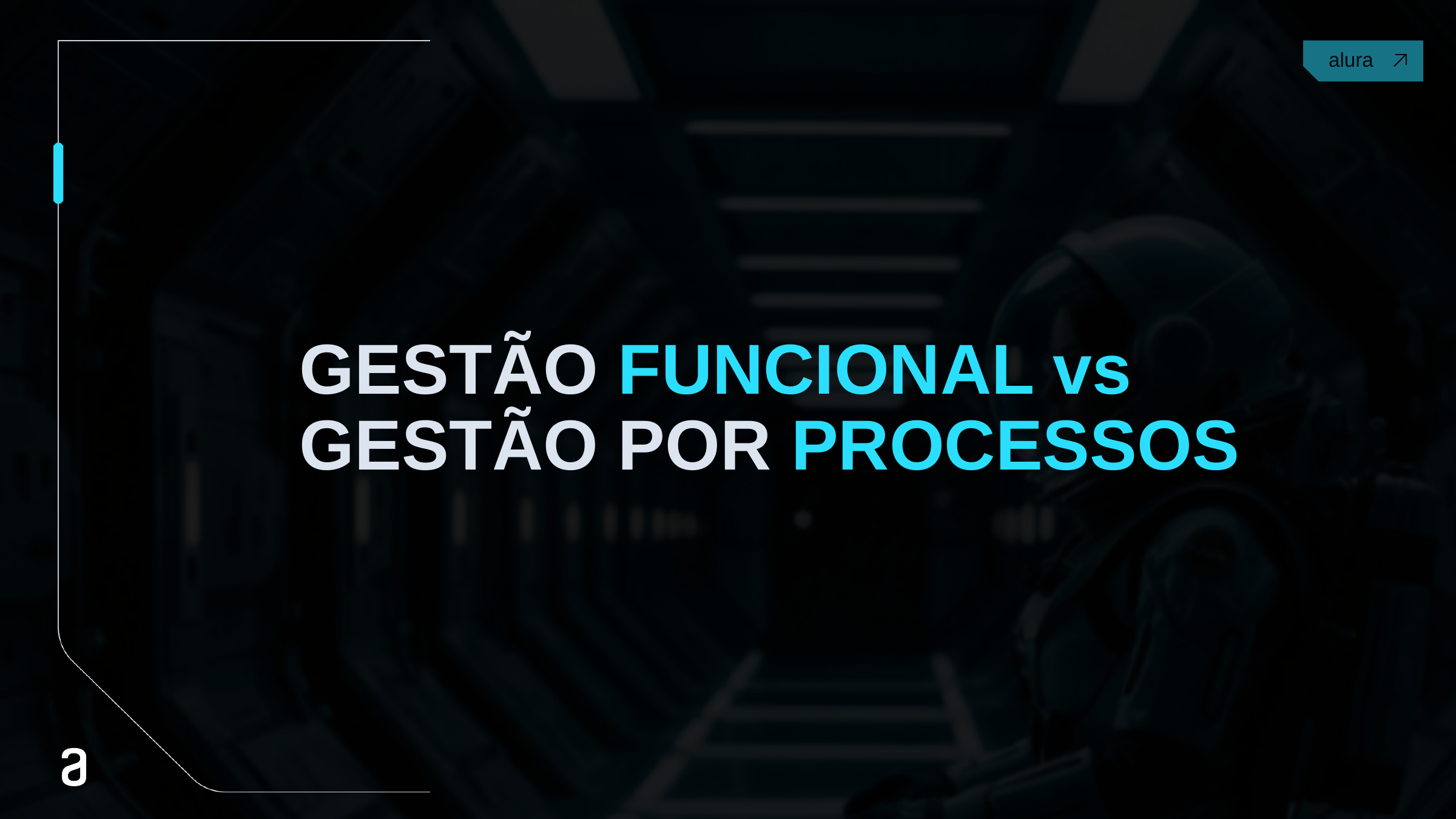

# GESTÃO FUNCIONAL vs GESTÃO POR PROCESSOS